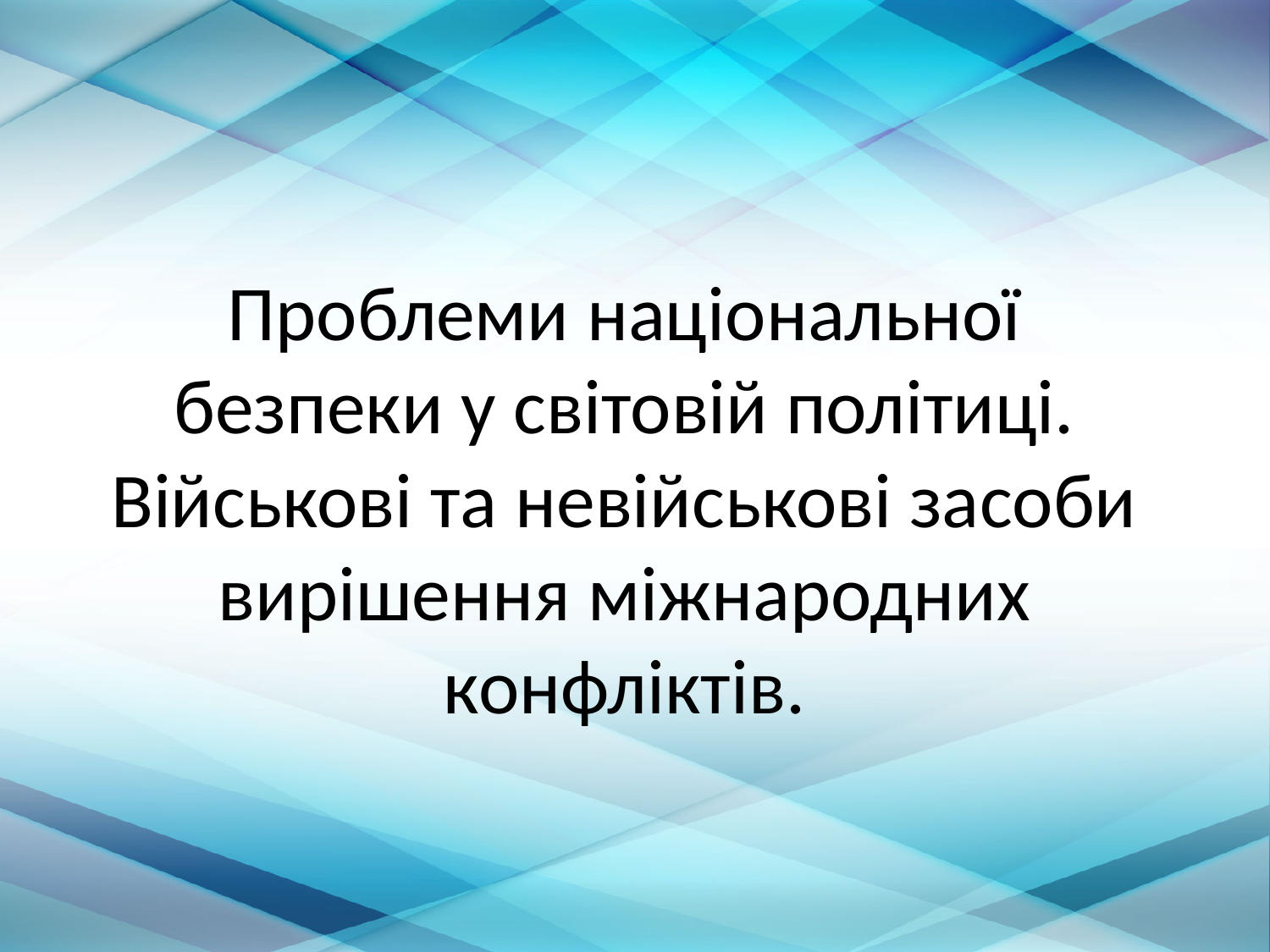

# Проблеми національної безпеки у світовій політиці. Військові та невійськові засоби вирішення міжнародних конфліктів.